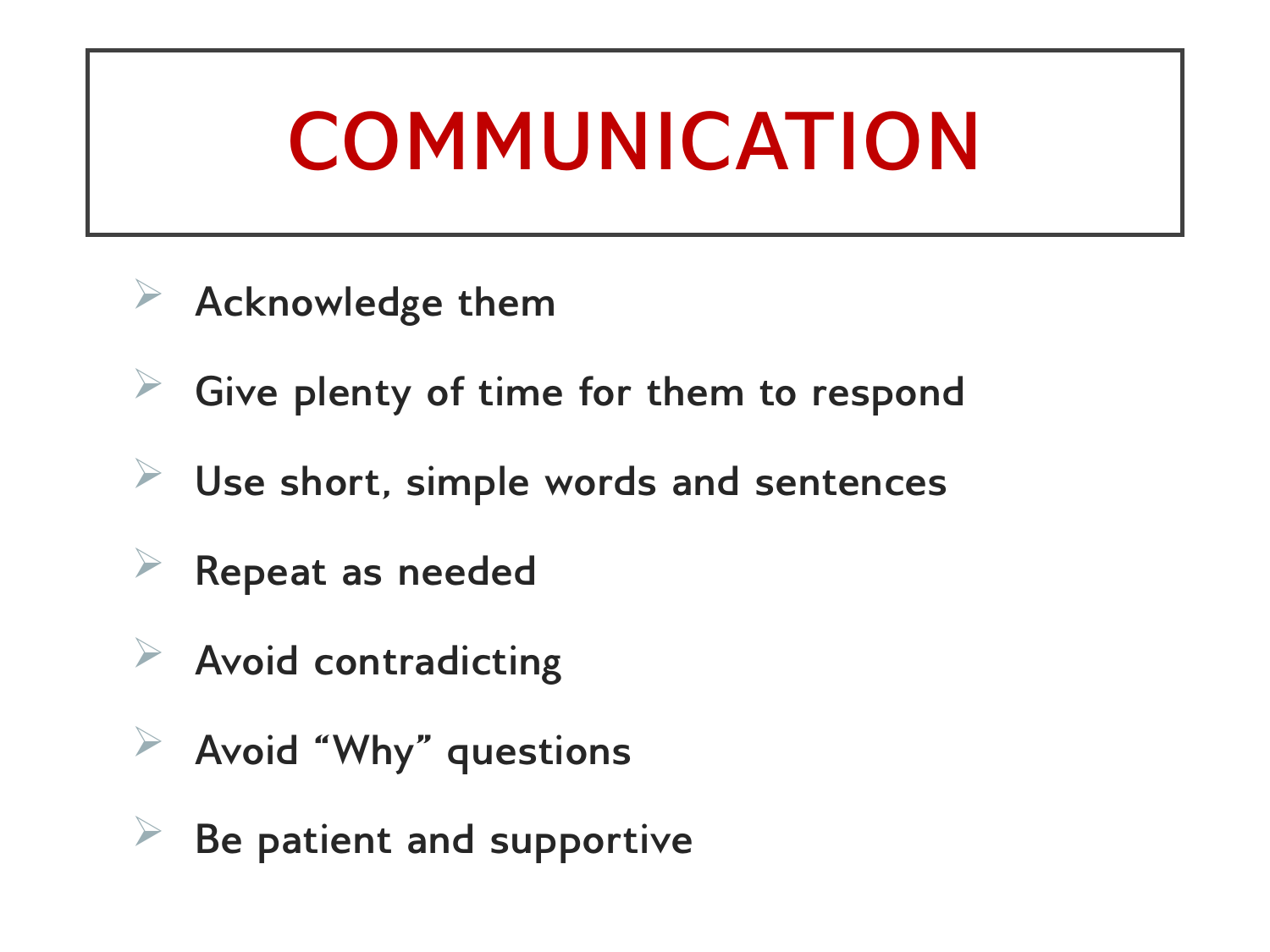

# COMMUNICATION
Acknowledge them
Give plenty of time for them to respond
Use short, simple words and sentences
Repeat as needed
Avoid contradicting
Avoid “Why” questions
Be patient and supportive